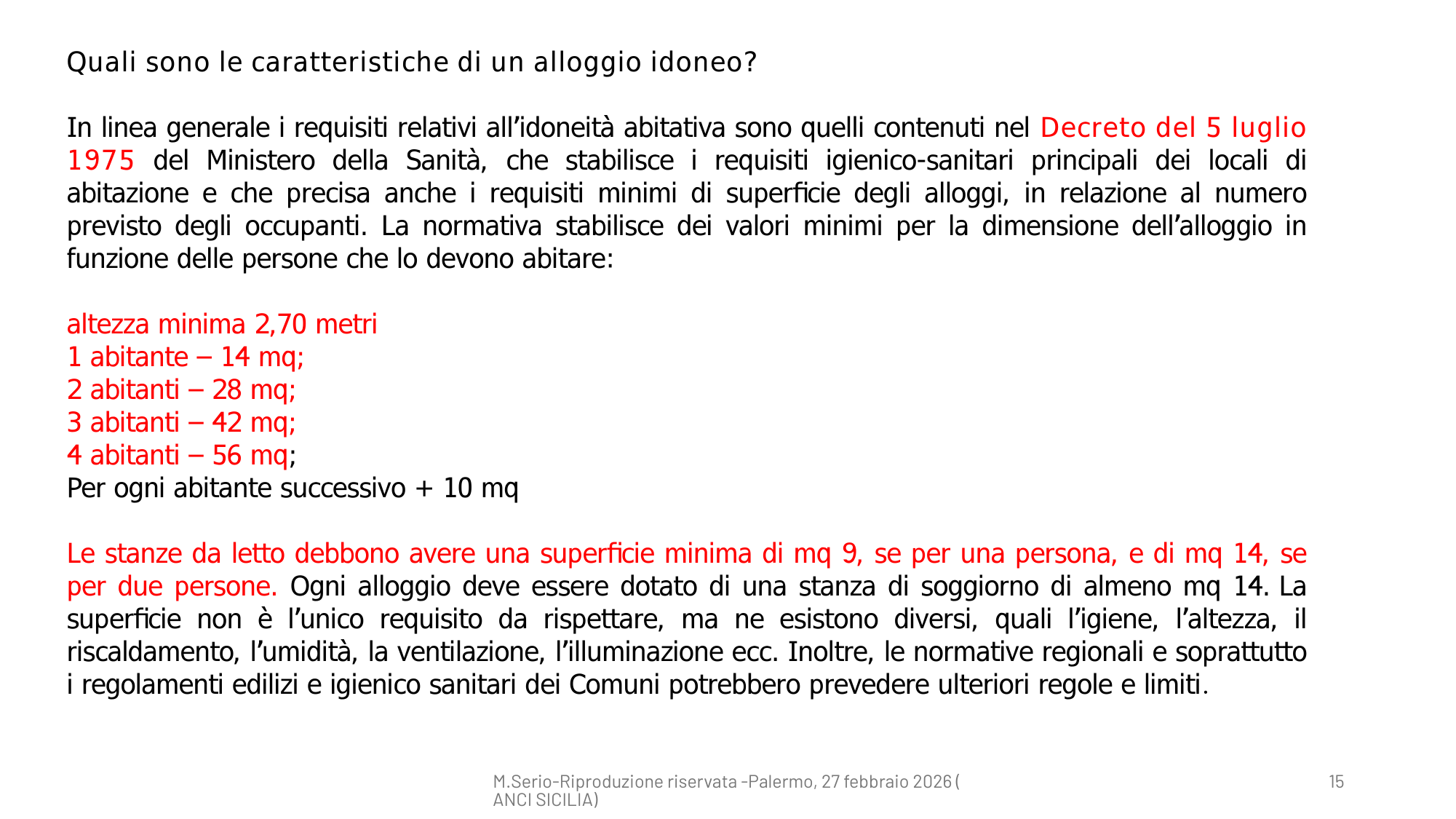

Quali sono le caratteristiche di un alloggio idoneo?
In linea generale i requisiti relativi all’idoneità abitativa sono quelli contenuti nel Decreto del 5 luglio 1975 del Ministero della Sanità, che stabilisce i requisiti igienico-sanitari principali dei locali di abitazione e che precisa anche i requisiti minimi di superficie degli alloggi, in relazione al numero previsto degli occupanti. La normativa stabilisce dei valori minimi per la dimensione dell’alloggio in funzione delle persone che lo devono abitare:
altezza minima 2,70 metri
1 abitante – 14 mq;
2 abitanti – 28 mq;
3 abitanti – 42 mq;
4 abitanti – 56 mq;
Per ogni abitante successivo + 10 mq
Le stanze da letto debbono avere una superficie minima di mq 9, se per una persona, e di mq 14, se per due persone. Ogni alloggio deve essere dotato di una stanza di soggiorno di almeno mq 14. La superficie non è l’unico requisito da rispettare, ma ne esistono diversi, quali l’igiene, l’altezza, il riscaldamento, l’umidità, la ventilazione, l’illuminazione ecc. Inoltre, le normative regionali e soprattutto i regolamenti edilizi e igienico sanitari dei Comuni potrebbero prevedere ulteriori regole e limiti.
M.Serio-Riproduzione riservata -Palermo, 27 febbraio 2026 (ANCI SICILIA)
15